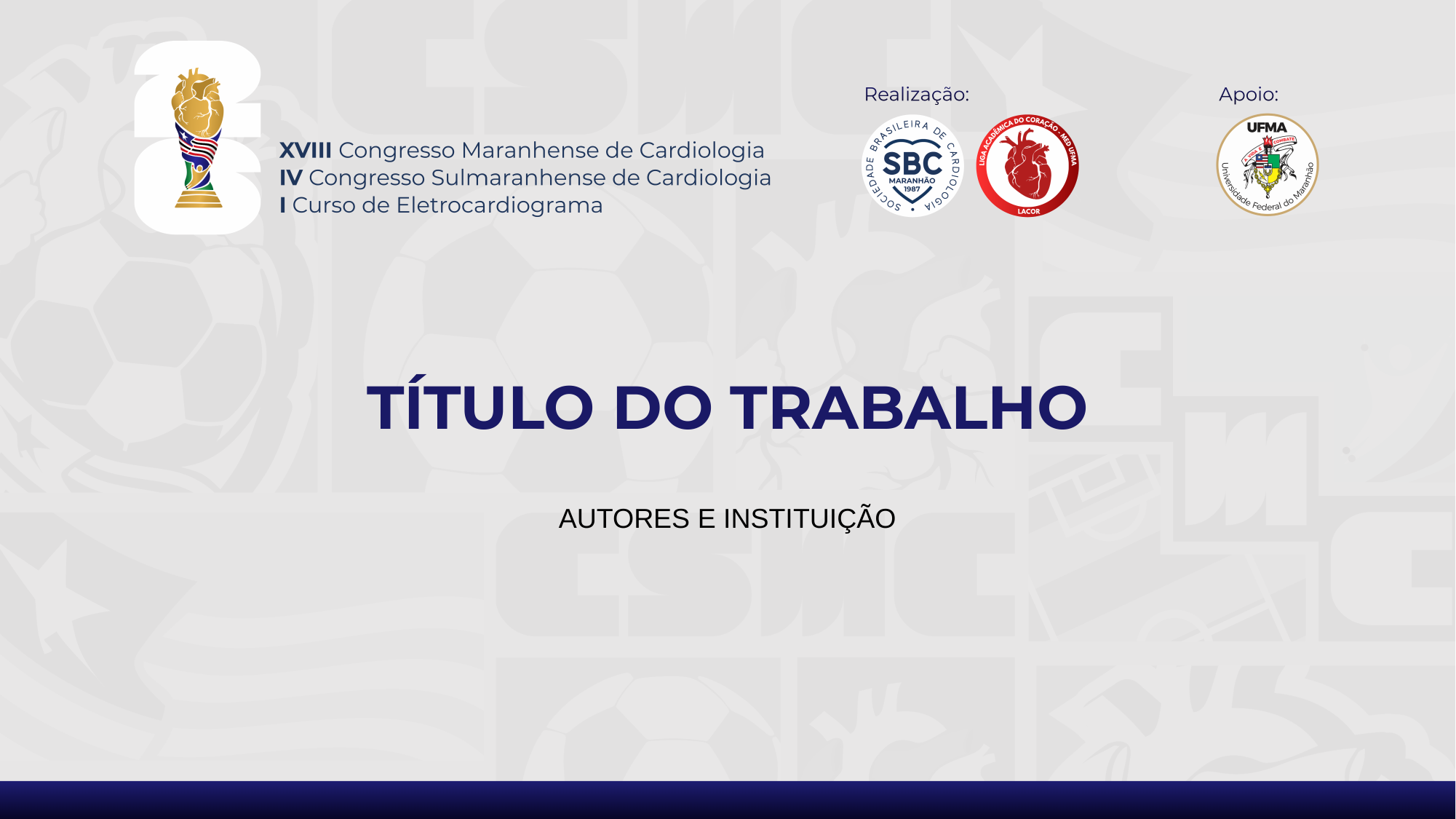

# TÍTULO DO TRABALHO
AUTORES E INSTITUIÇÃO